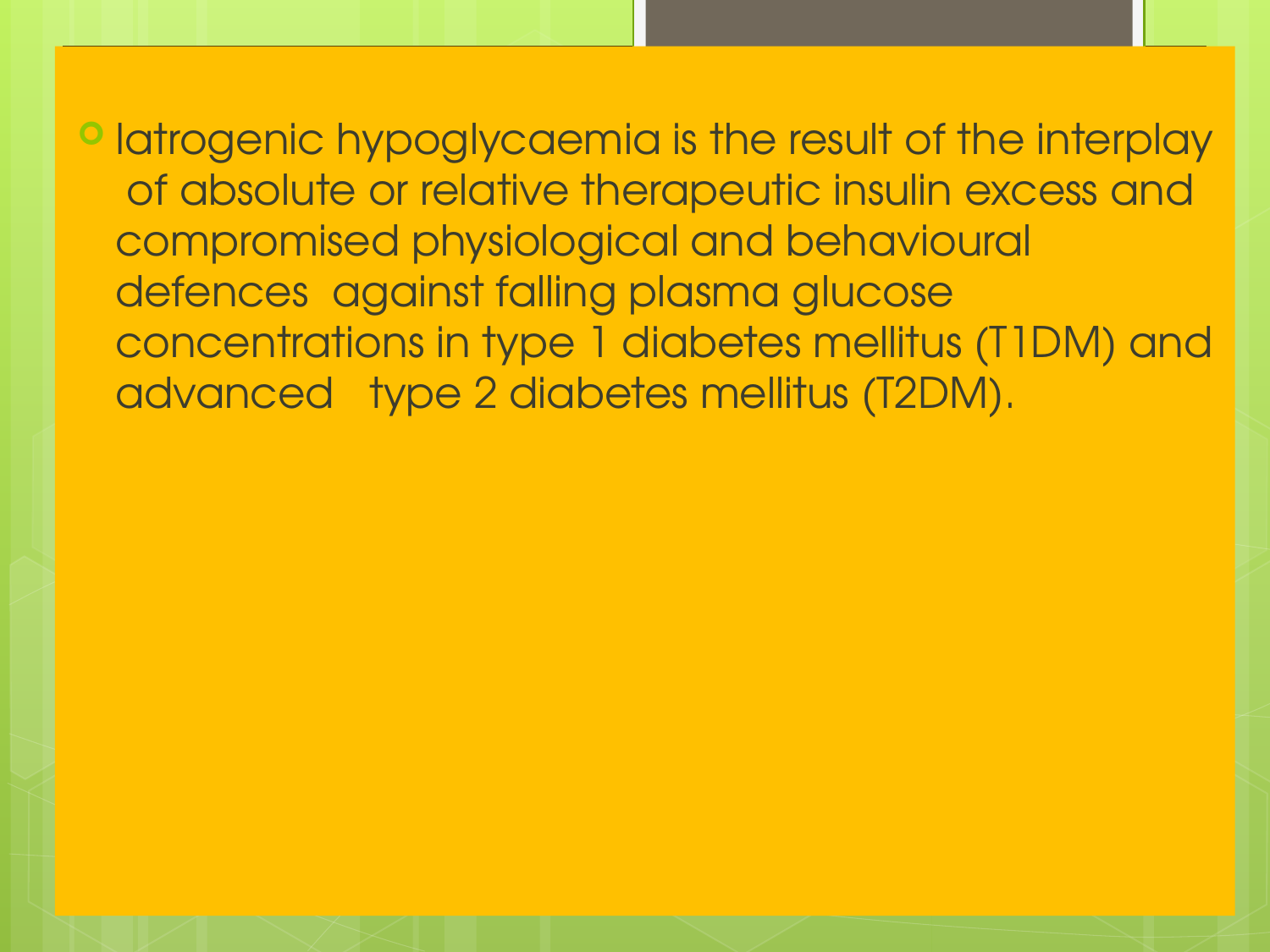

Iatrogenic hypoglycaemia is the result of the interplay  of absolute or relative therapeutic insulin excess and compromised physiological and behavioural defences  against falling plasma glucose concentrations in type 1 diabetes mellitus (T1DM) and advanced   type 2 diabetes mellitus (T2DM).